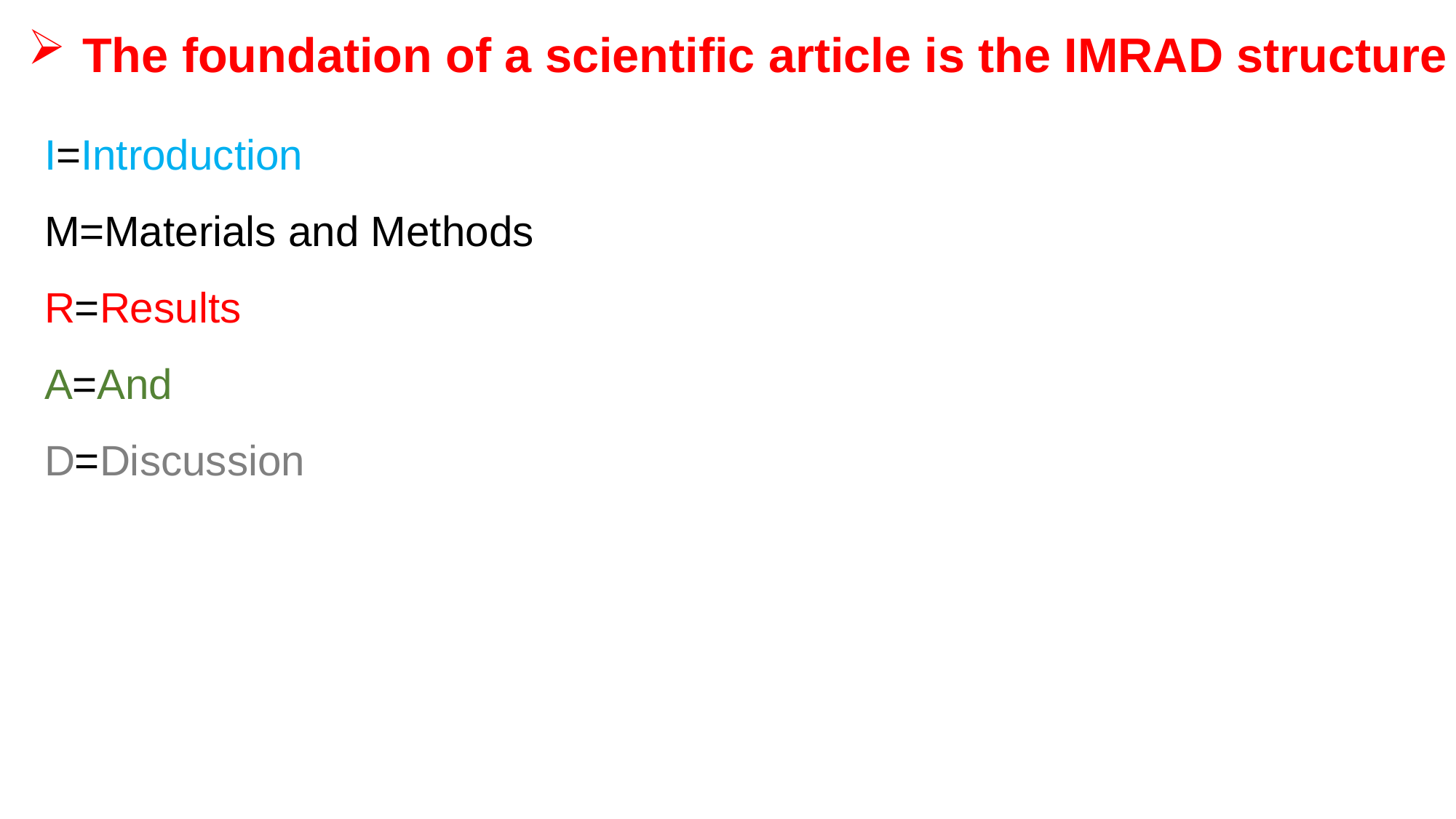

The foundation of a scientific article is the IMRAD structure
I=Introduction
M=Materials and Methods
R=Results
A=And
D=Discussion